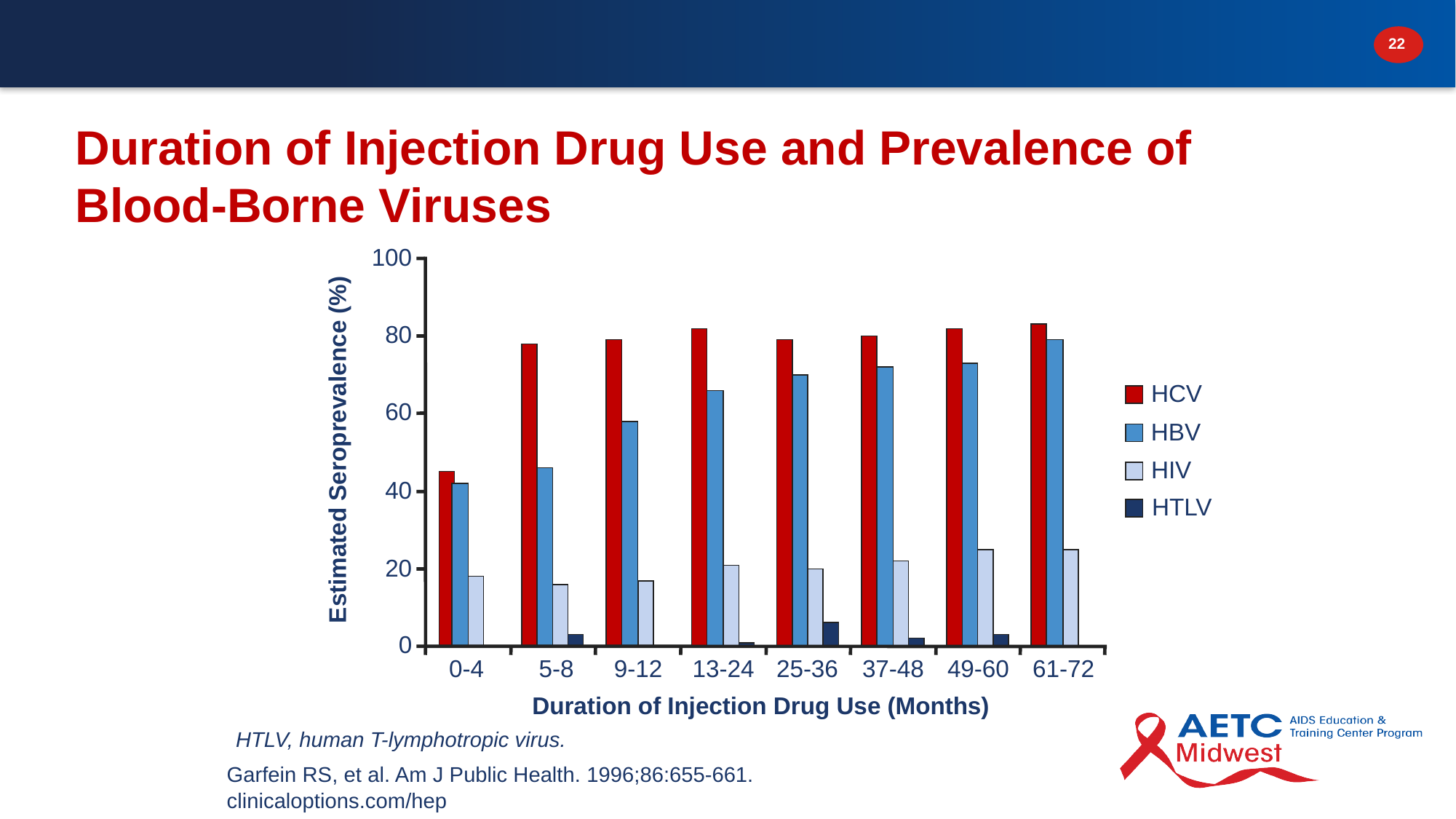

Duration of Injection Drug Use and Prevalence of Blood-Borne Viruses
100

80

HCV

60

HBV

Estimated Seroprevalence (%)
HIV

40

HTLV

20

0

5-8
9-12
25-36
61-72
0-4
13-24
37-48
49-60
Duration of Injection Drug Use (Months)
HTLV, human T-lymphotropic virus.
Garfein RS, et al. Am J Public Health. 1996;86:655-661.
clinicaloptions.com/hep